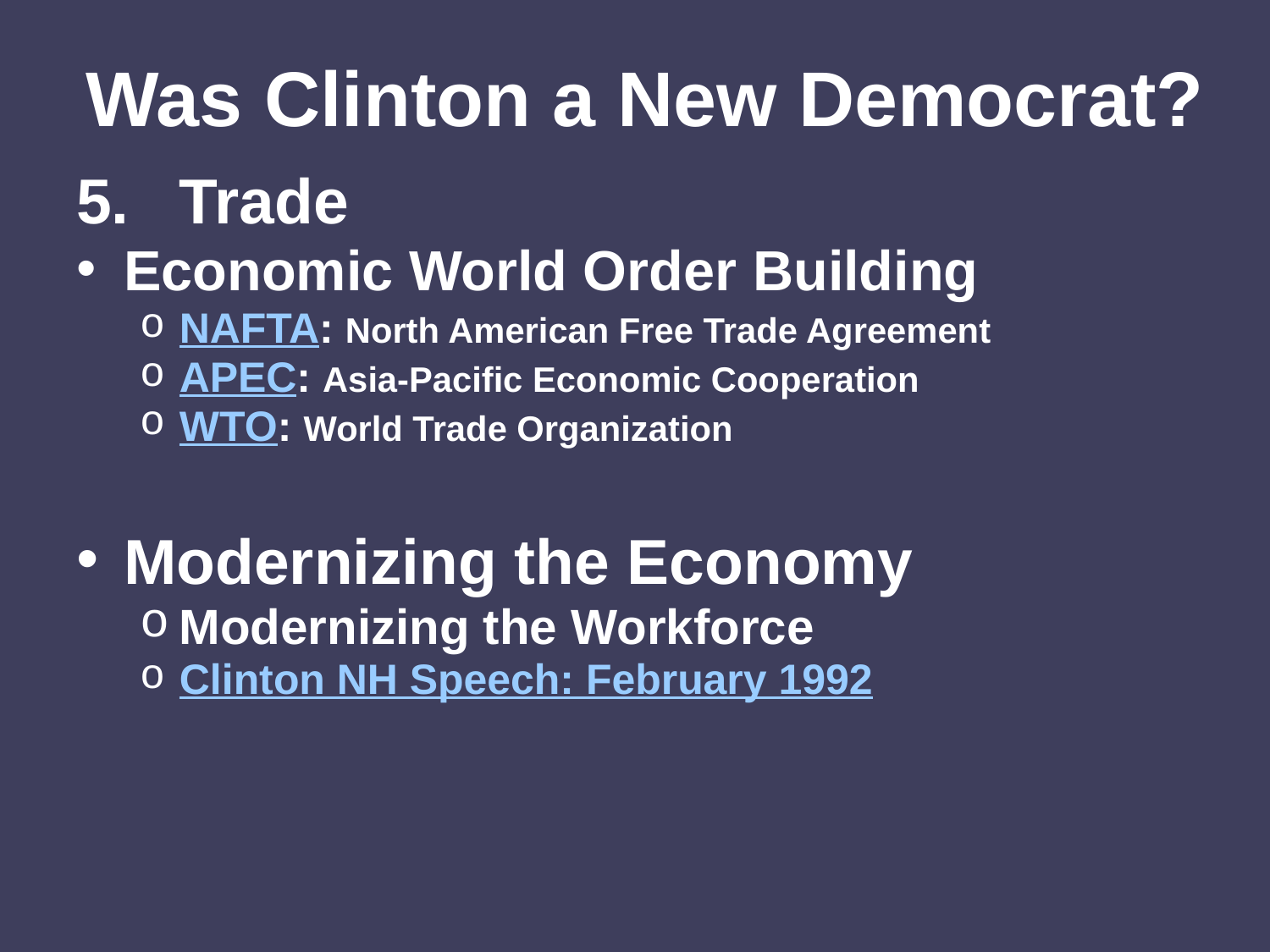

Was Clinton a New Democrat?
Trade
Economic World Order Building
NAFTA: North American Free Trade Agreement
APEC: Asia-Pacific Economic Cooperation
WTO: World Trade Organization

Modernizing the Economy
Modernizing the Workforce
Clinton NH Speech: February 1992